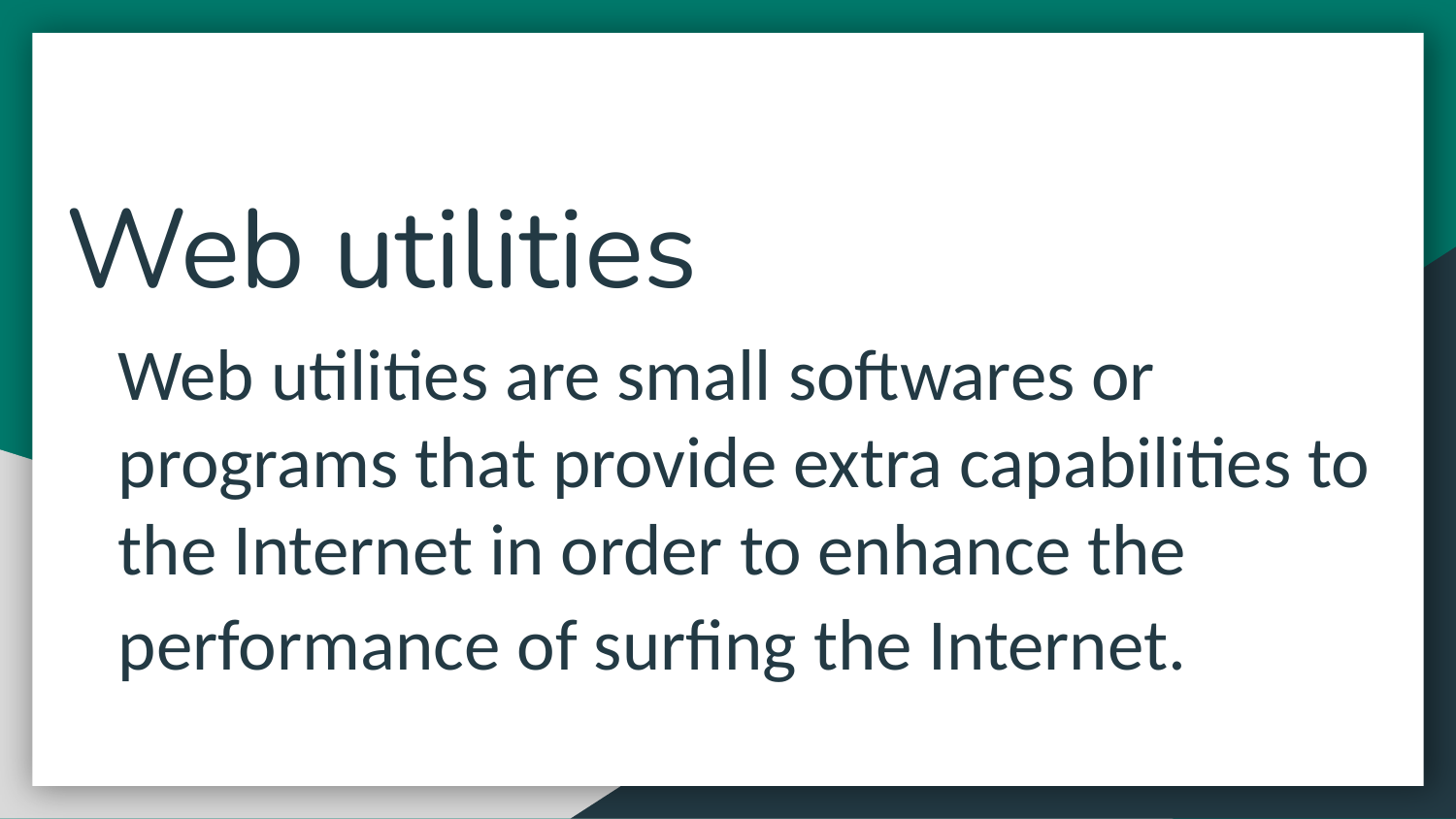

Web utilities
Web utilities are small softwares or programs that provide extra capabilities to the Internet in order to enhance the performance of surfing the Internet.